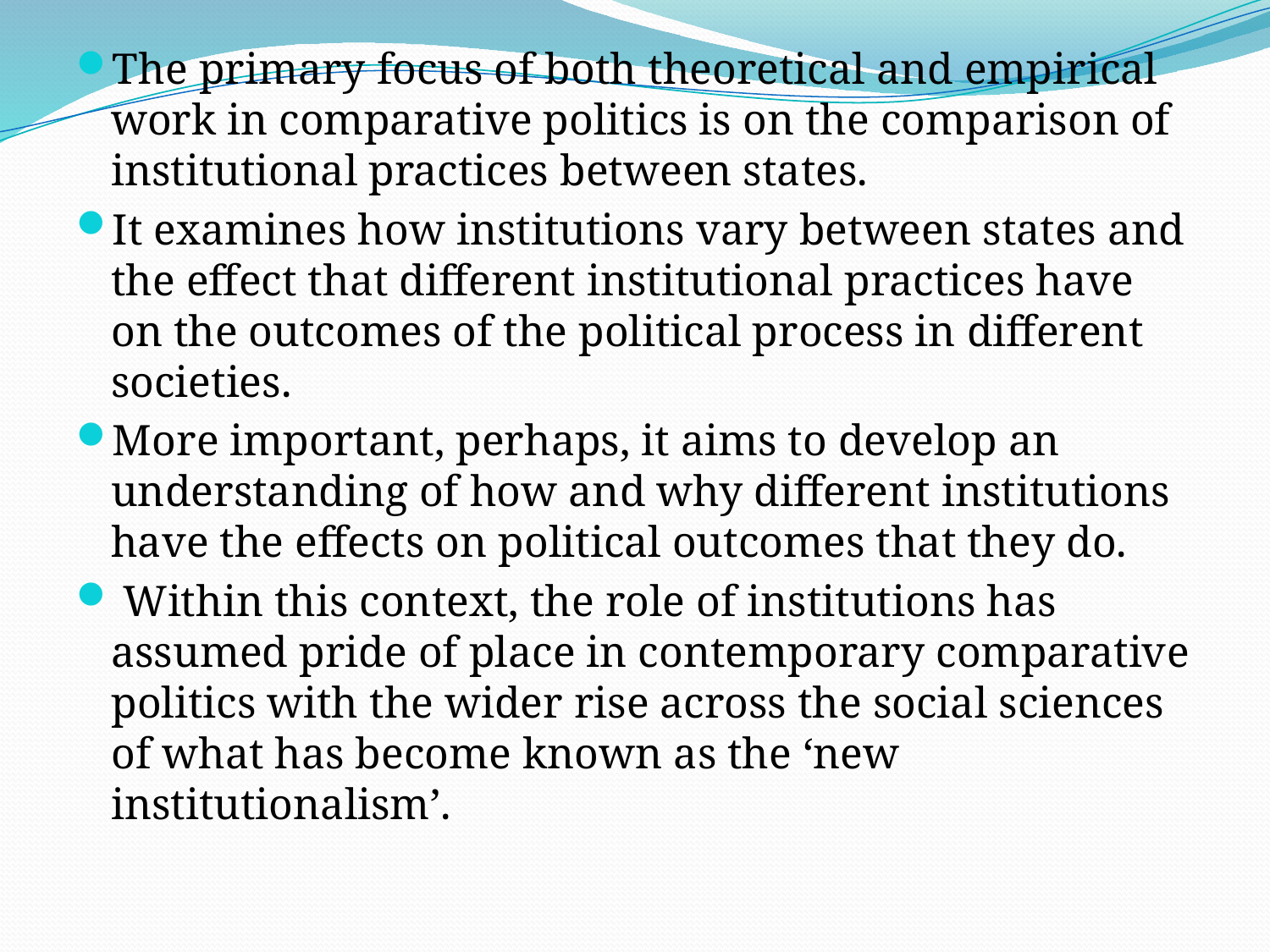

The primary focus of both theoretical and empirical work in comparative politics is on the comparison of institutional practices between states.
It examines how institutions vary between states and the effect that different institutional practices have on the outcomes of the political process in different societies.
More important, perhaps, it aims to develop an understanding of how and why different institutions have the effects on political outcomes that they do.
 Within this context, the role of institutions has assumed pride of place in contemporary comparative politics with the wider rise across the social sciences of what has become known as the ‘new institutionalism’.